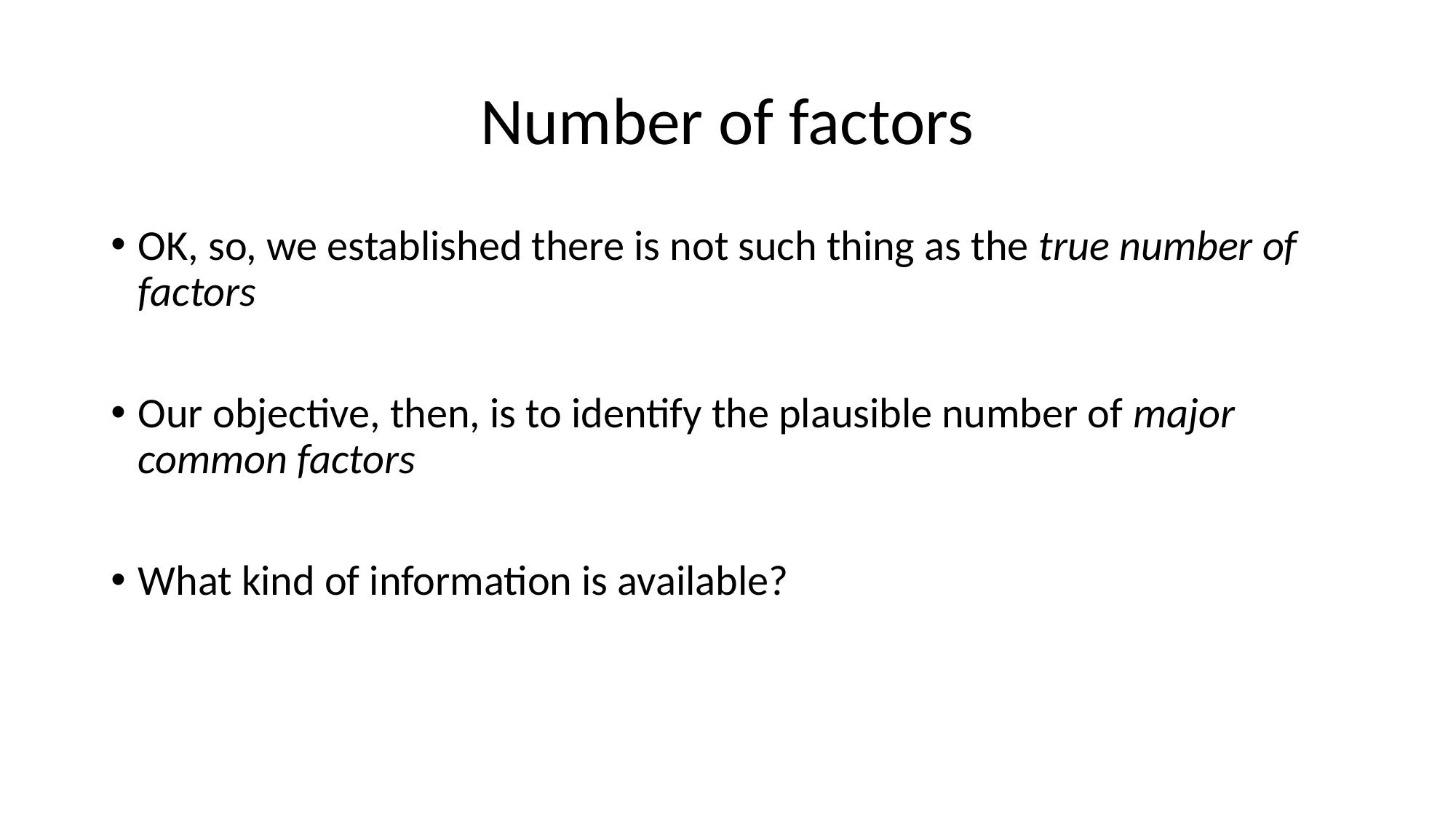

# Number of factors
OK, so, we established there is not such thing as the true number of factors

Our objective, then, is to identify the plausible number of major common factors

What kind of information is available?